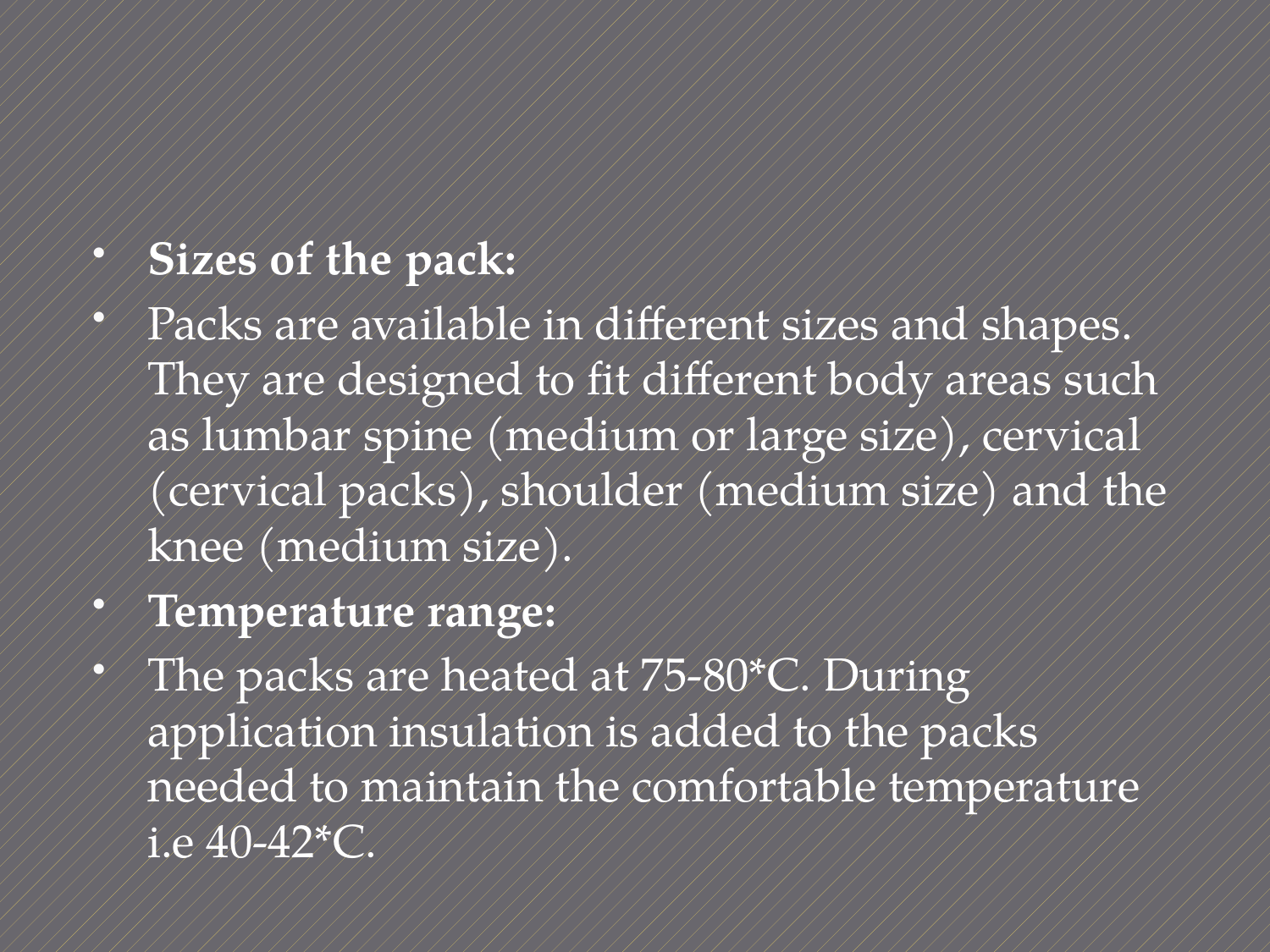

#
Sizes of the pack:
Packs are available in different sizes and shapes. They are designed to fit different body areas such as lumbar spine (medium or large size), cervical (cervical packs), shoulder (medium size) and the knee (medium size).
Temperature range:
The packs are heated at 75-80*C. During application insulation is added to the packs needed to maintain the comfortable temperature i.e 40-42*C.